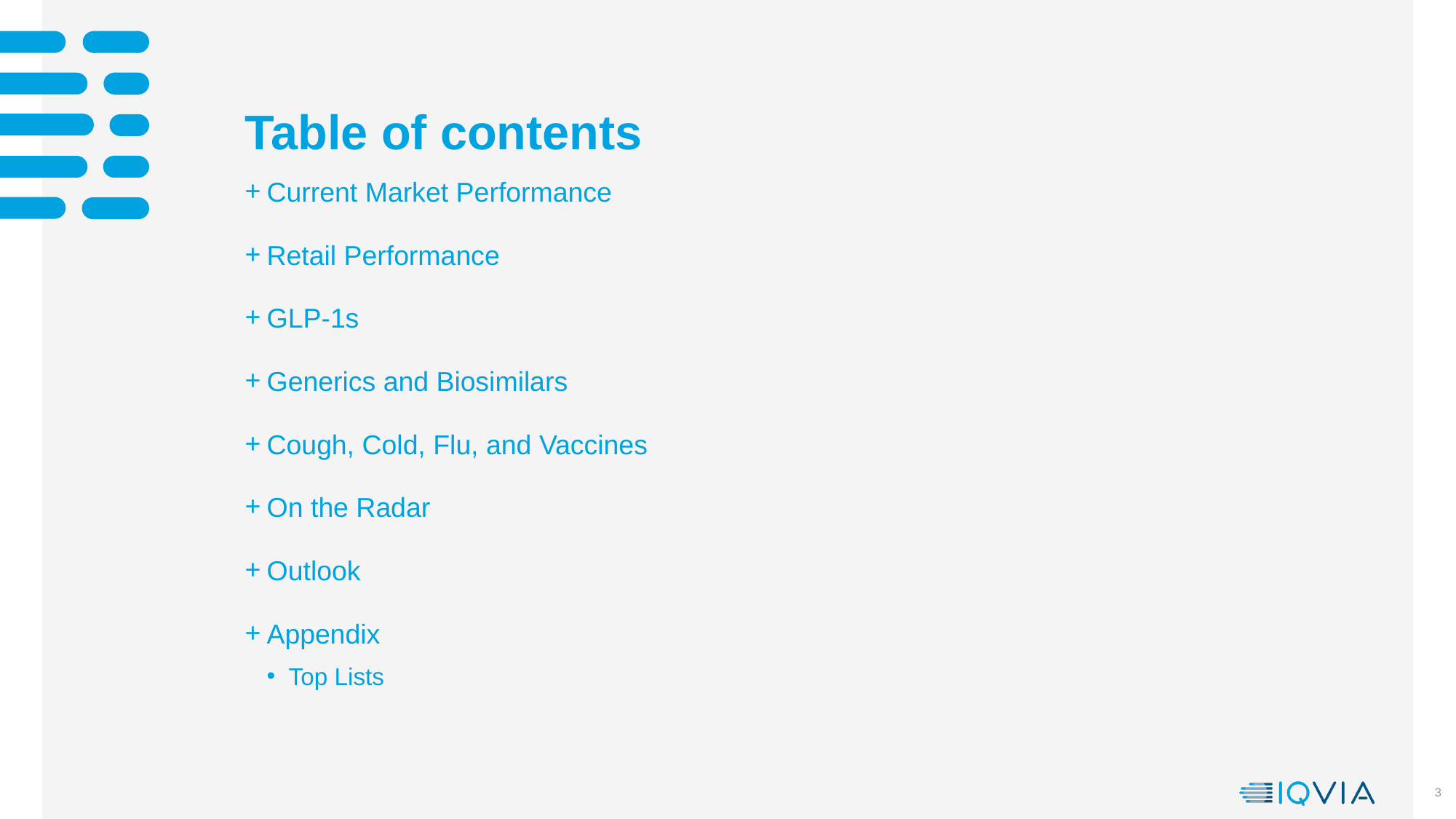

# Table of contents
Current Market Performance
Retail Performance
GLP-1s
Generics and Biosimilars
Cough, Cold, Flu, and Vaccines
On the Radar
Outlook
Appendix
Top Lists